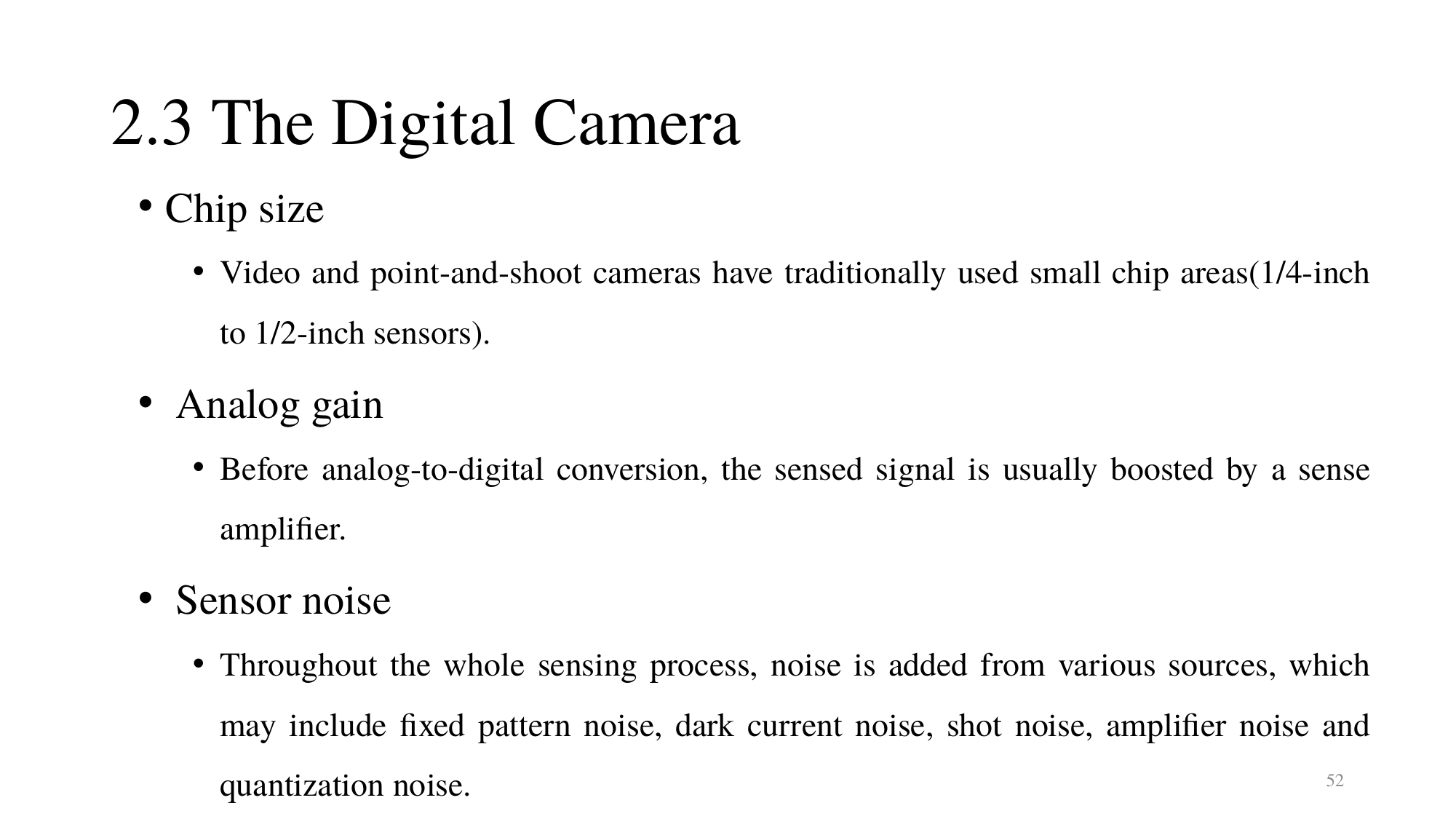

# 2.3 The Digital Camera
Chip size
Video and point-and-shoot cameras have traditionally used small chip areas(1/4-inch to 1/2-inch sensors).
 Analog gain
Before analog-to-digital conversion, the sensed signal is usually boosted by a sense amplifier.
 Sensor noise
Throughout the whole sensing process, noise is added from various sources, which may include fixed pattern noise, dark current noise, shot noise, amplifier noise and quantization noise.

52